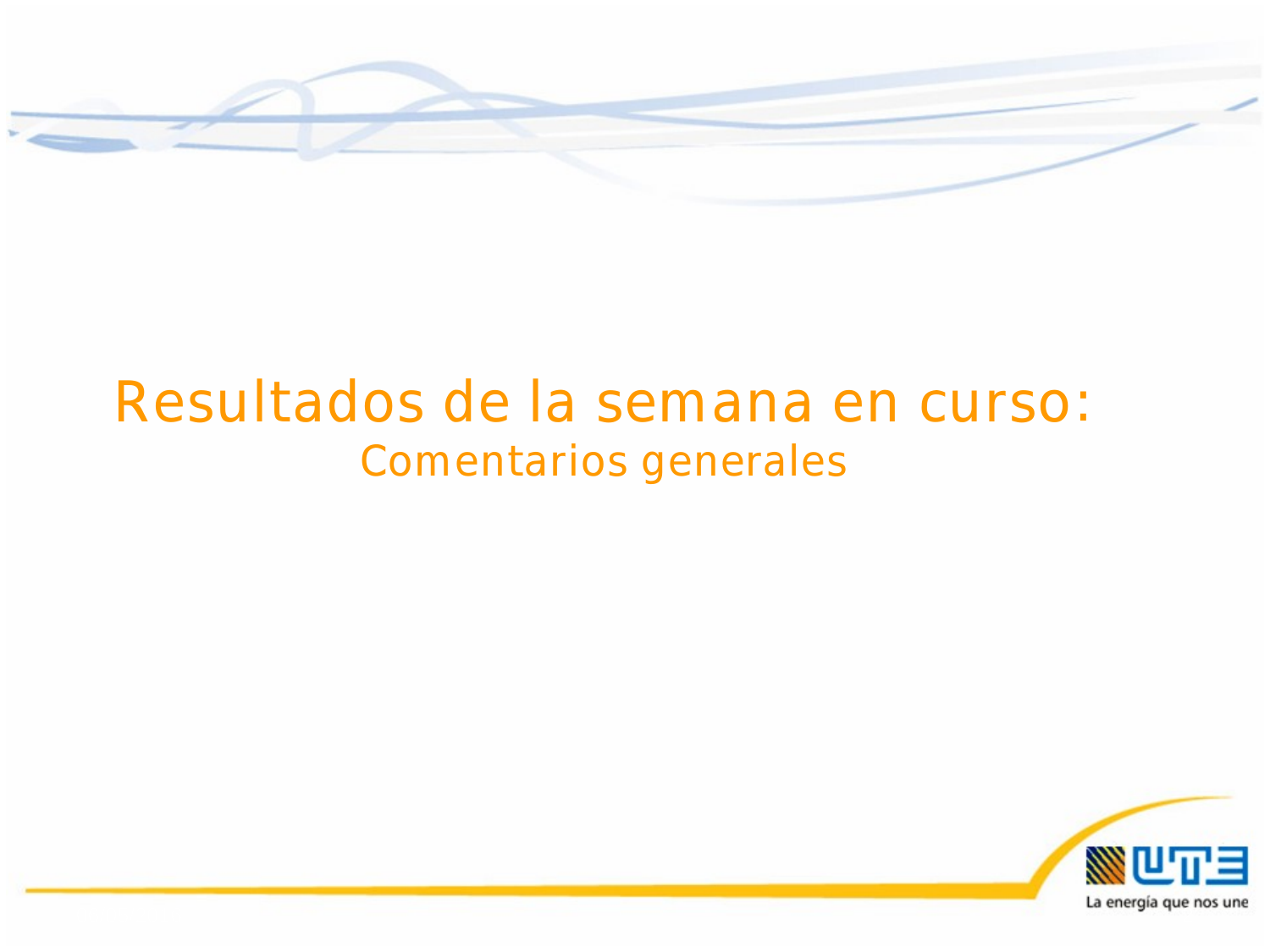

Resultados de la semana en curso:
Comentarios generales
06/05/2016
2
2